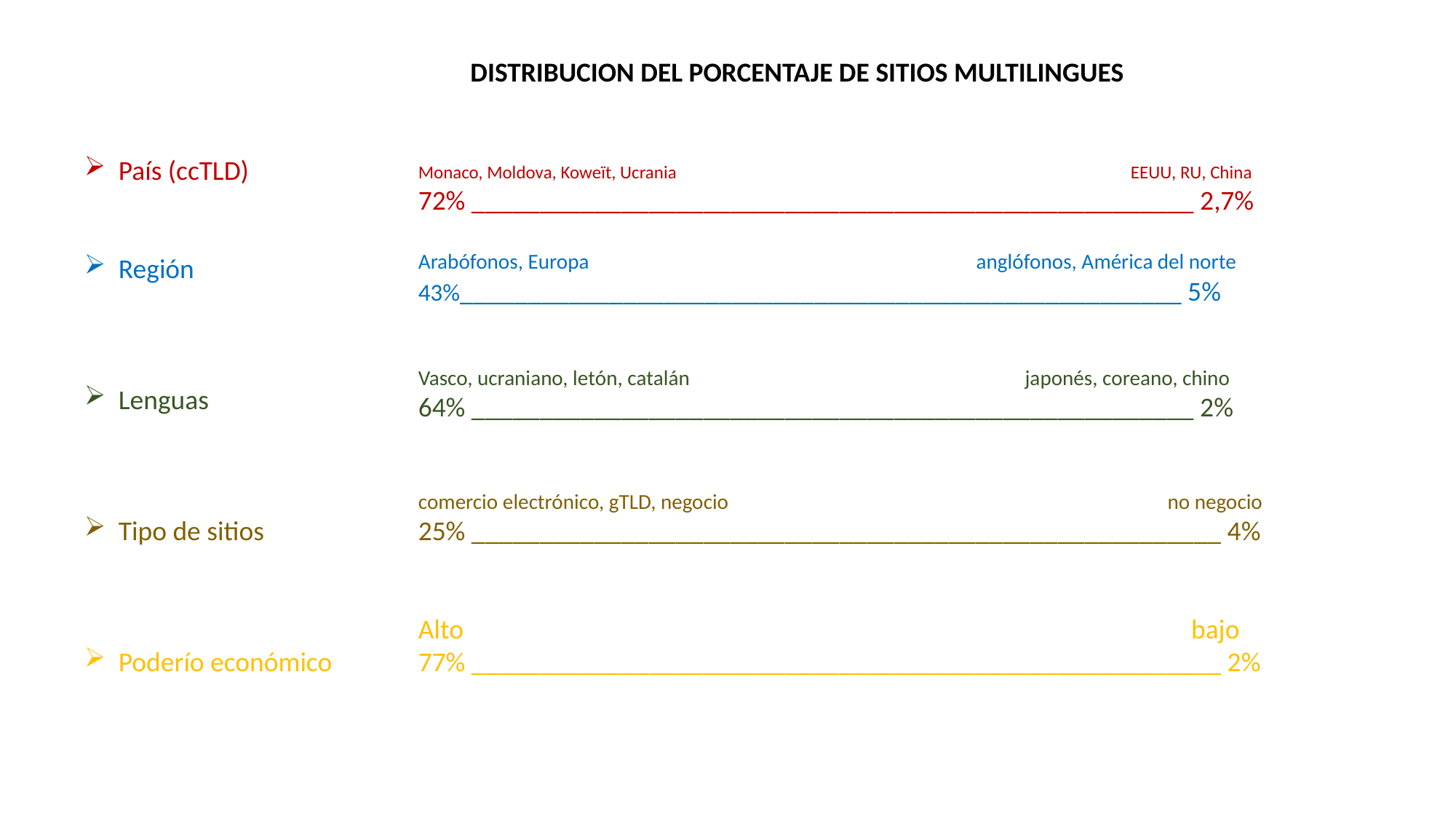

DISTRIBUCION DEL PORCENTAJE DE SITIOS MULTILINGUES
País (ccTLD)

Región

Lenguas

Tipo de sitios

Poderío económico
Monaco, Moldova, Koweït, Ucrania                                                                                                             EEUU, RU, China
72% _____________________________________________________ 2,7%

Arabófonos, Europa                                                                                  anglófonos, América del norte
43%_____________________________________________________ 5%

Vasco, ucraniano, letón, catalán                                                                       japonés, coreano, chino
64% _____________________________________________________ 2%

comercio electrónico, gTLD, negocio                                                                                             no negocio
25% _______________________________________________________ 4%

Alto                                                                                                                      bajo
77% _______________________________________________________ 2%